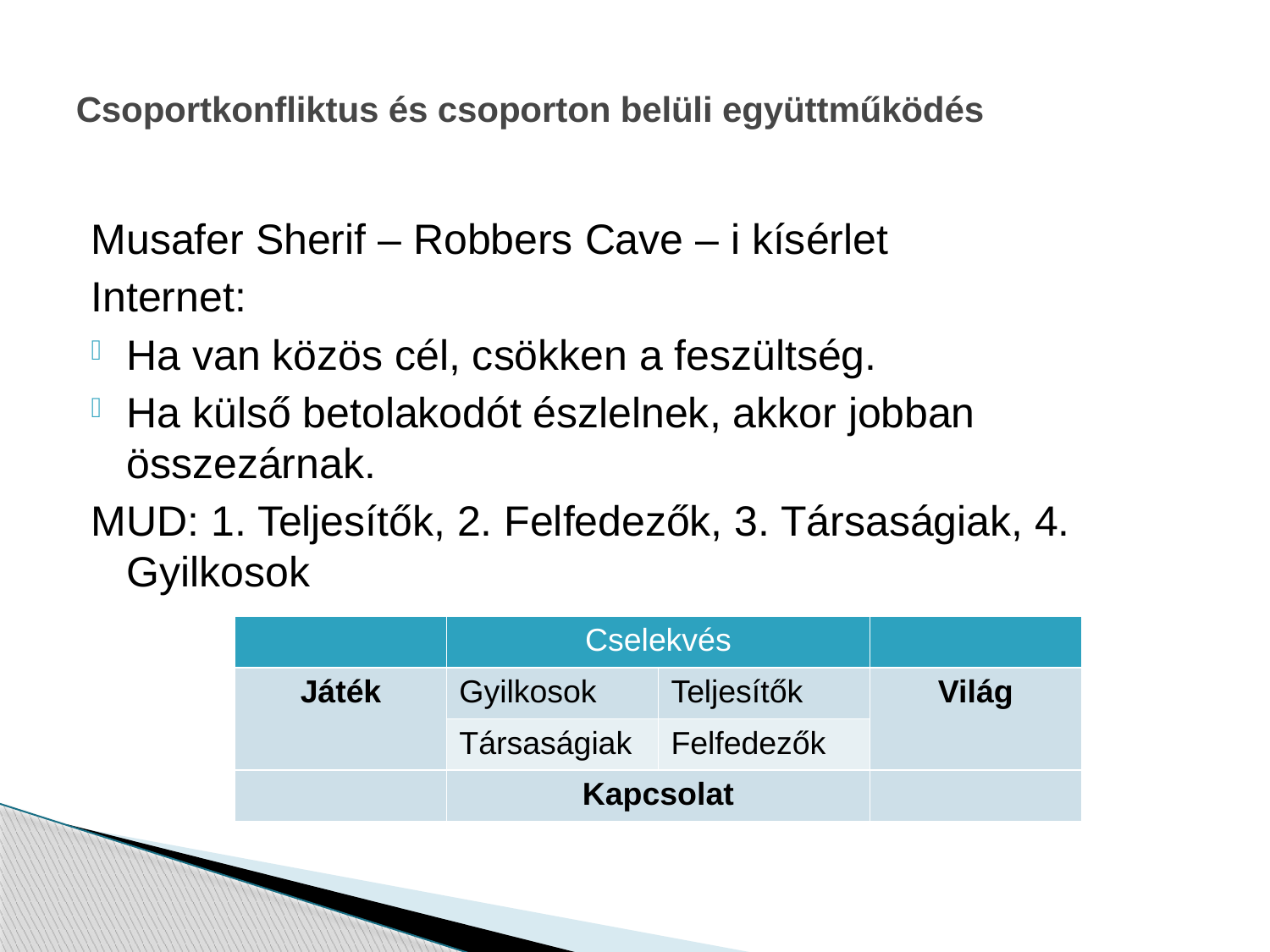

# Csoportkonfliktus és csoporton belüli együttműködés
Musafer Sherif – Robbers Cave – i kísérlet
Internet:
Ha van közös cél, csökken a feszültség.
Ha külső betolakodót észlelnek, akkor jobban összezárnak.
MUD: 1. Teljesítők, 2. Felfedezők, 3. Társaságiak, 4. Gyilkosok

|  | Cselekvés |  |  |
| --- | --- | --- | --- |
| Játék | Gyilkosok | Teljesítők | Világ |
|  | Társaságiak | Felfedezők |  |
|  | Kapcsolat |  |  |